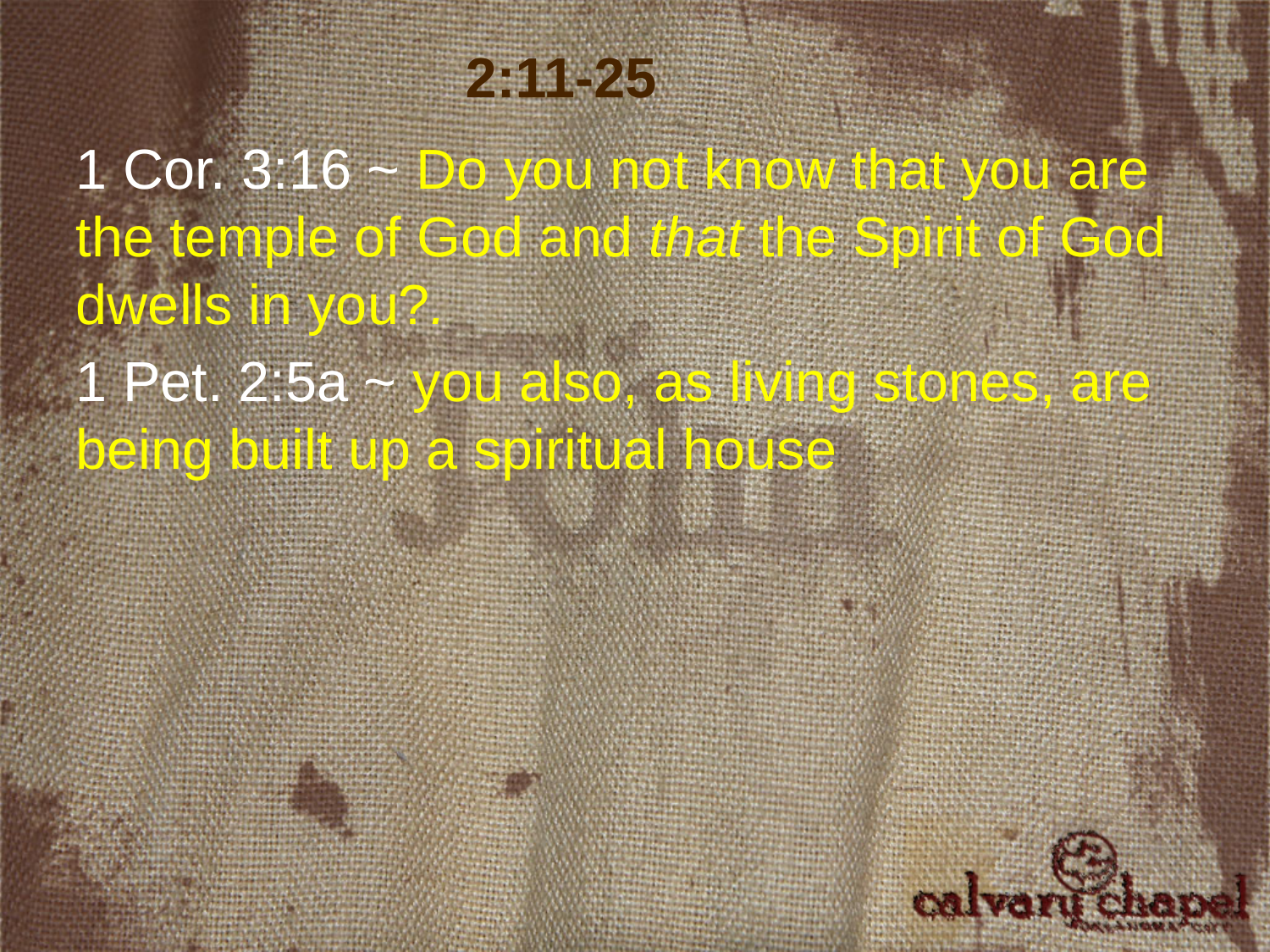

2:11-25
1 Cor. 3:16 ~ Do you not know that you are the temple of God and that the Spirit of God dwells in you?.
1 Pet. 2:5a ~ you also, as living stones, are being built up a spiritual house